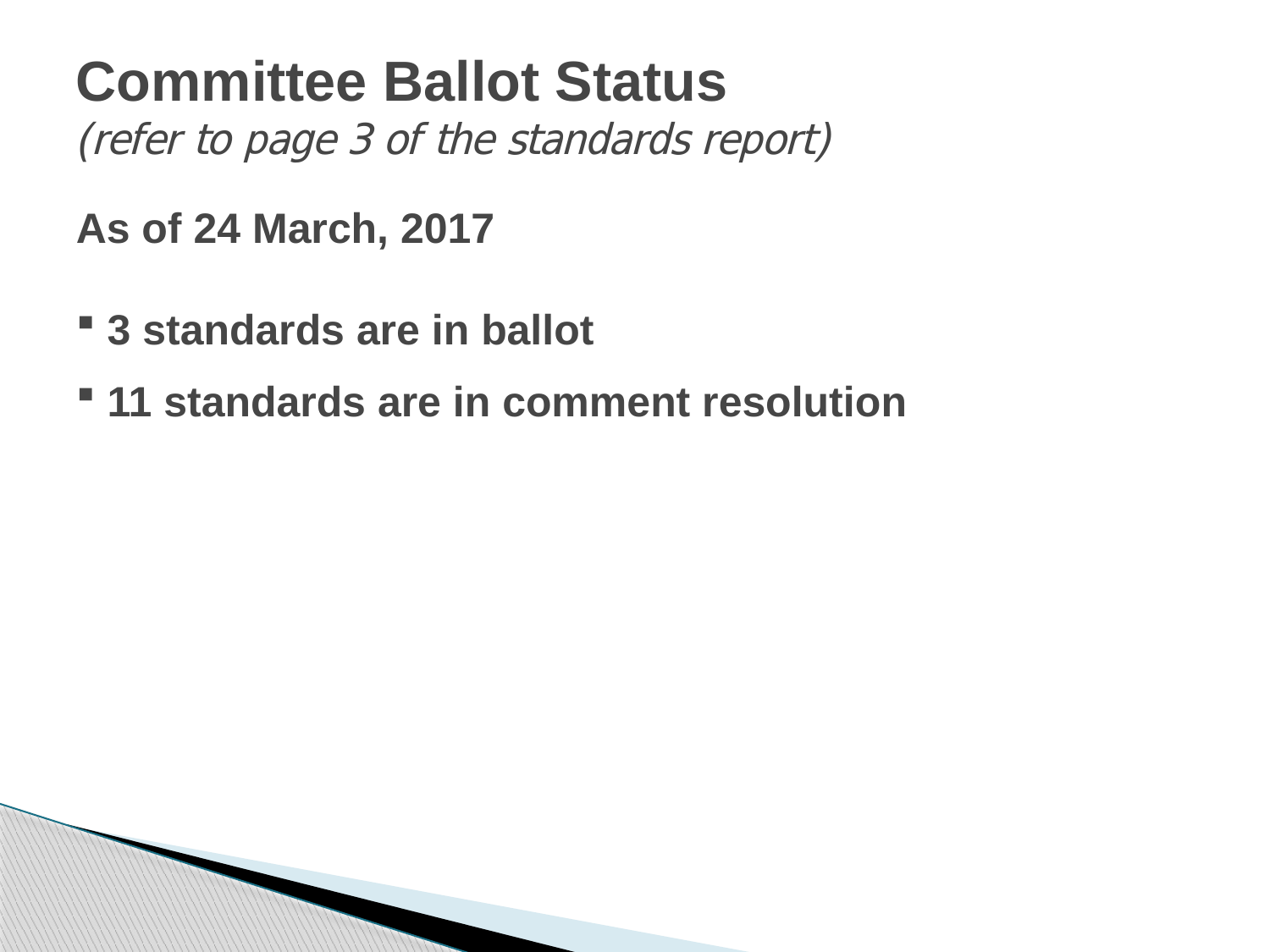

Committee Ballot Status
(refer to page 3 of the standards report)

As of 24 March, 2017

 3 standards are in ballot
 11 standards are in comment resolution